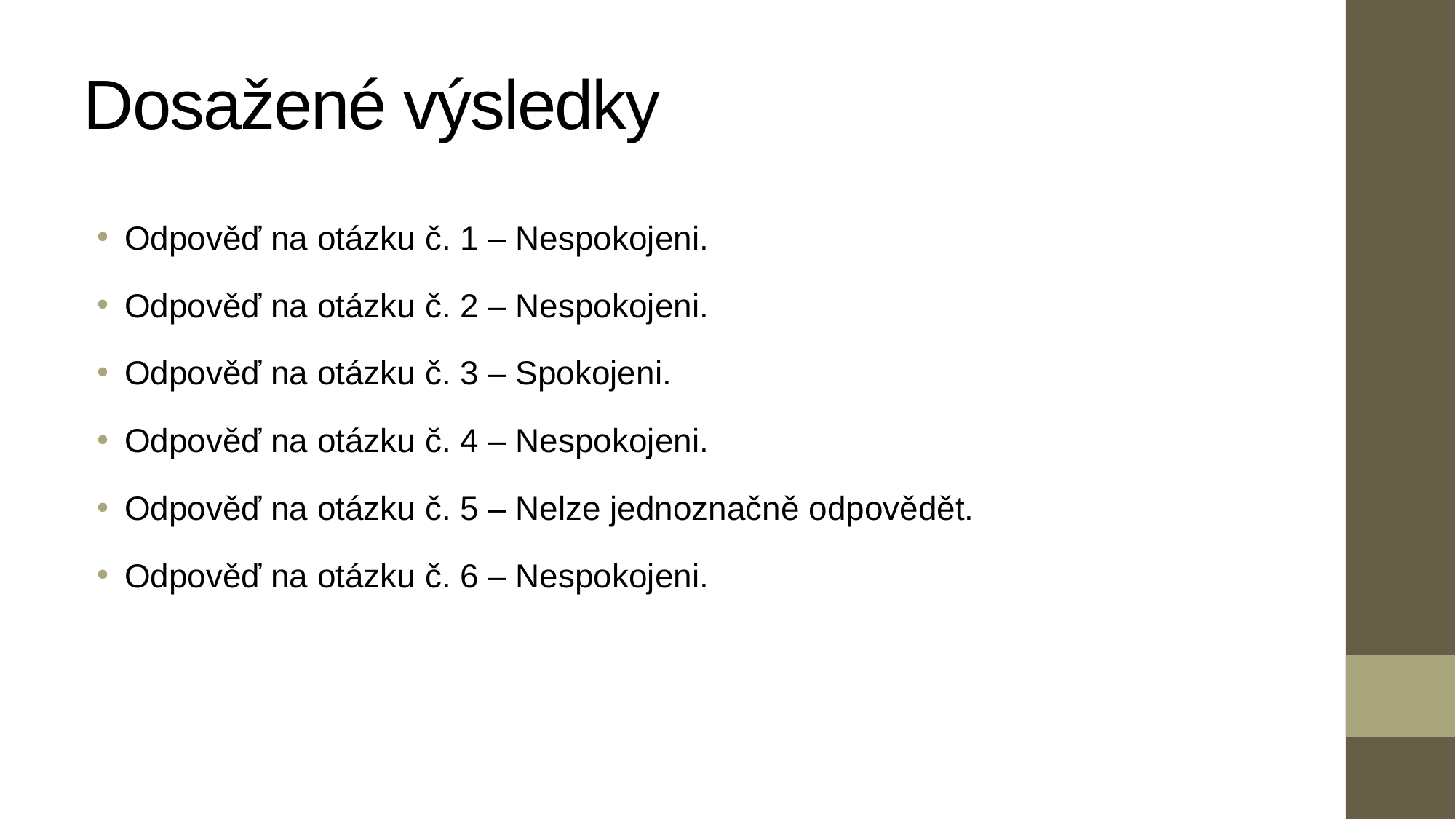

# Dosažené výsledky
Odpověď na otázku č. 1 – Nespokojeni.
Odpověď na otázku č. 2 – Nespokojeni.
Odpověď na otázku č. 3 – Spokojeni.
Odpověď na otázku č. 4 – Nespokojeni.
Odpověď na otázku č. 5 – Nelze jednoznačně odpovědět.
Odpověď na otázku č. 6 – Nespokojeni.